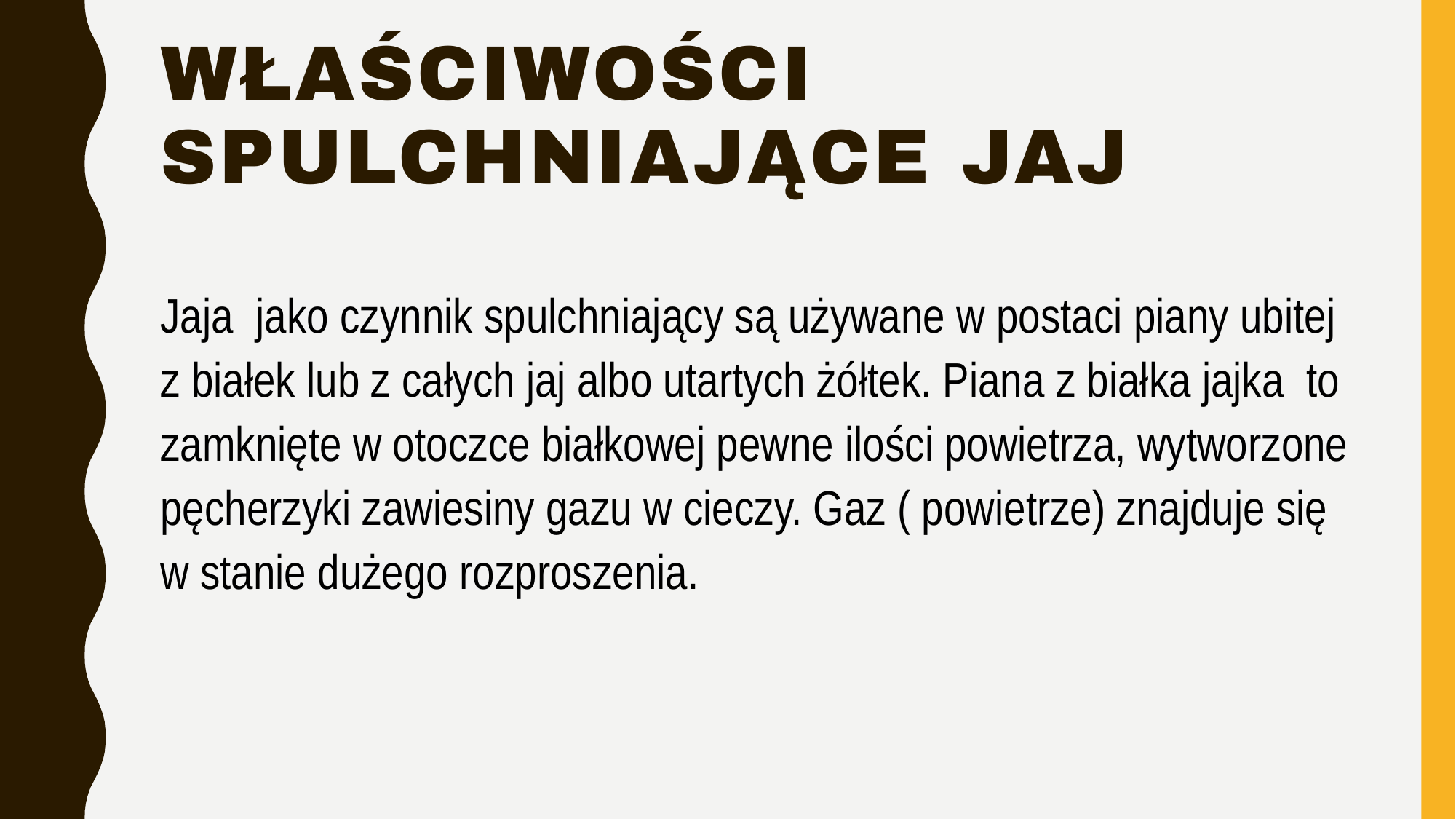

# Właściwości spulchniające jaj
Jaja  jako czynnik spulchniający są używane w postaci piany ubitej z białek lub z całych jaj albo utartych żółtek. Piana z białka jajka  to zamknięte w otoczce białkowej pewne ilości powietrza, wytworzone pęcherzyki zawiesiny gazu w cieczy. Gaz ( powietrze) znajduje się w stanie dużego rozproszenia.